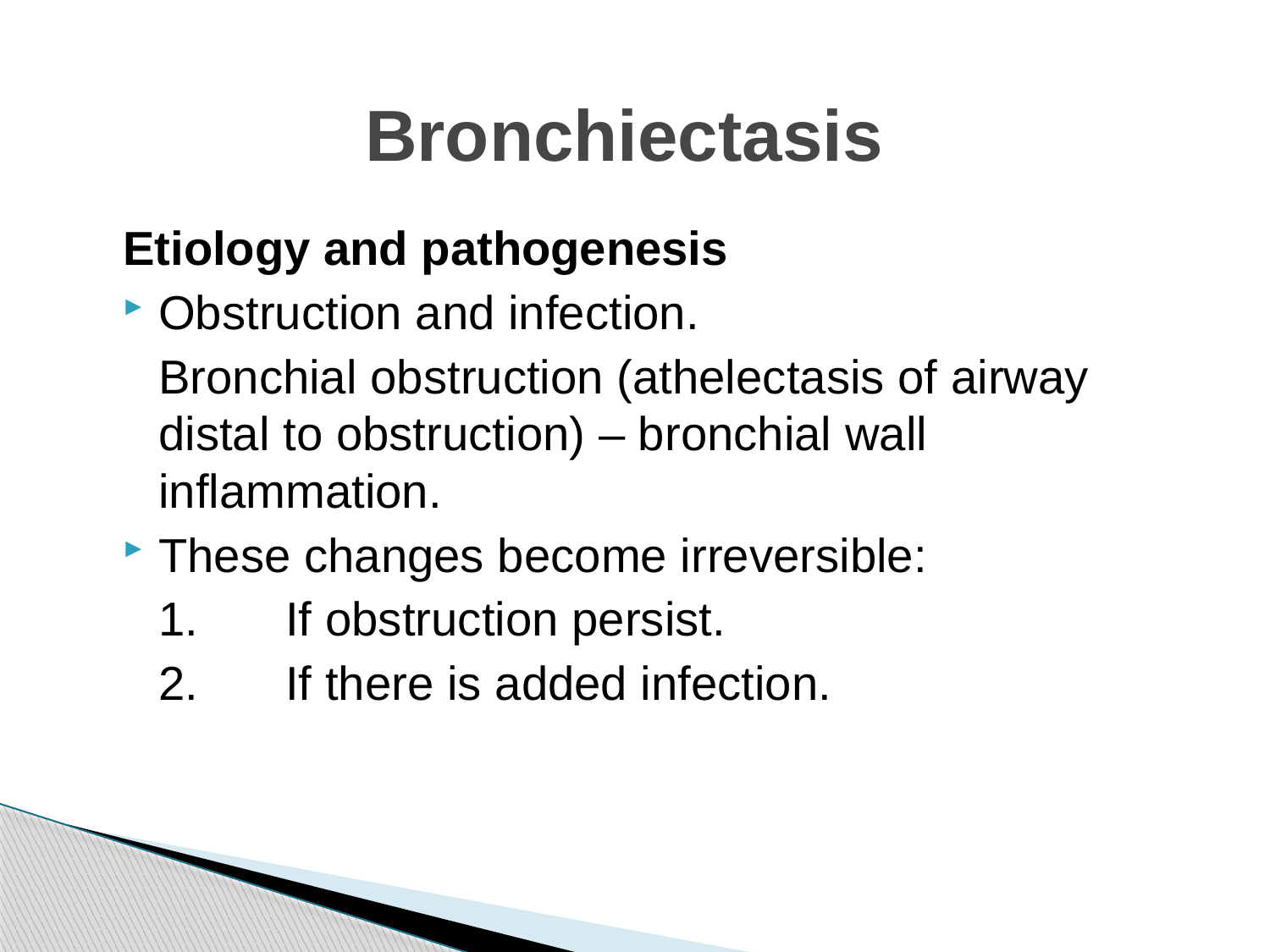

# Bronchiectasis
Etiology and pathogenesis
Obstruction and infection.
	Bronchial obstruction (athelectasis of airway distal to obstruction) – bronchial wall inflammation.
These changes become irreversible:
	1.	If obstruction persist.
	2.	If there is added infection.